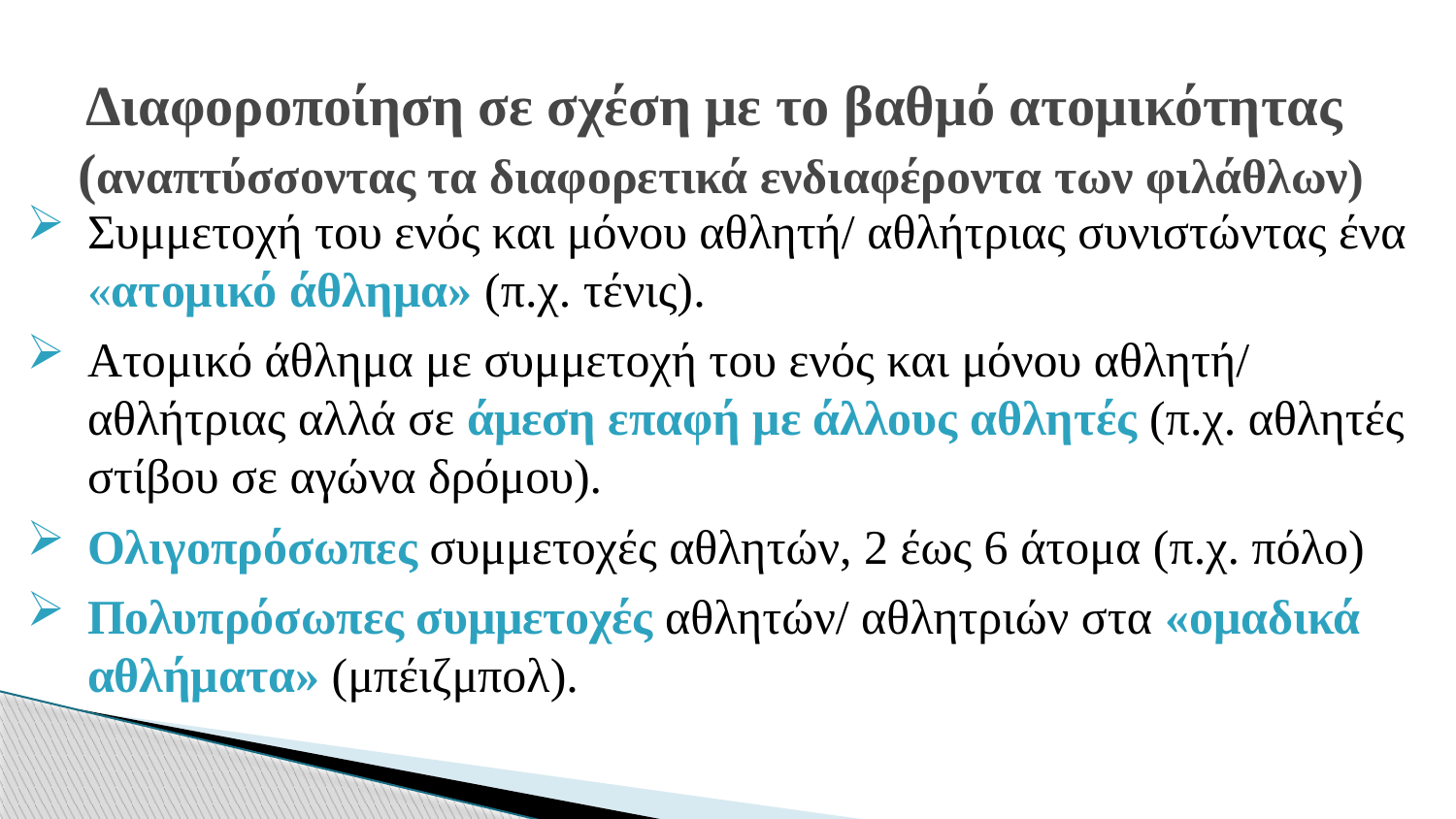

# Διαφοροποίηση σε σχέση με το βαθμό ατομικότητας (αναπτύσσοντας τα διαφορετικά ενδιαφέροντα των φιλάθλων)
Συμμετοχή του ενός και μόνου αθλητή/ αθλήτριας συνιστώντας ένα «ατομικό άθλημα» (π.χ. τένις).
Ατομικό άθλημα με συμμετοχή του ενός και μόνου αθλητή/ αθλήτριας αλλά σε άμεση επαφή με άλλους αθλητές (π.χ. αθλητές στίβου σε αγώνα δρόμου).
Ολιγοπρόσωπες συμμετοχές αθλητών, 2 έως 6 άτομα (π.χ. πόλο)
Πολυπρόσωπες συμμετοχές αθλητών/ αθλητριών στα «ομαδικά αθλήματα» (μπέιζμπολ).